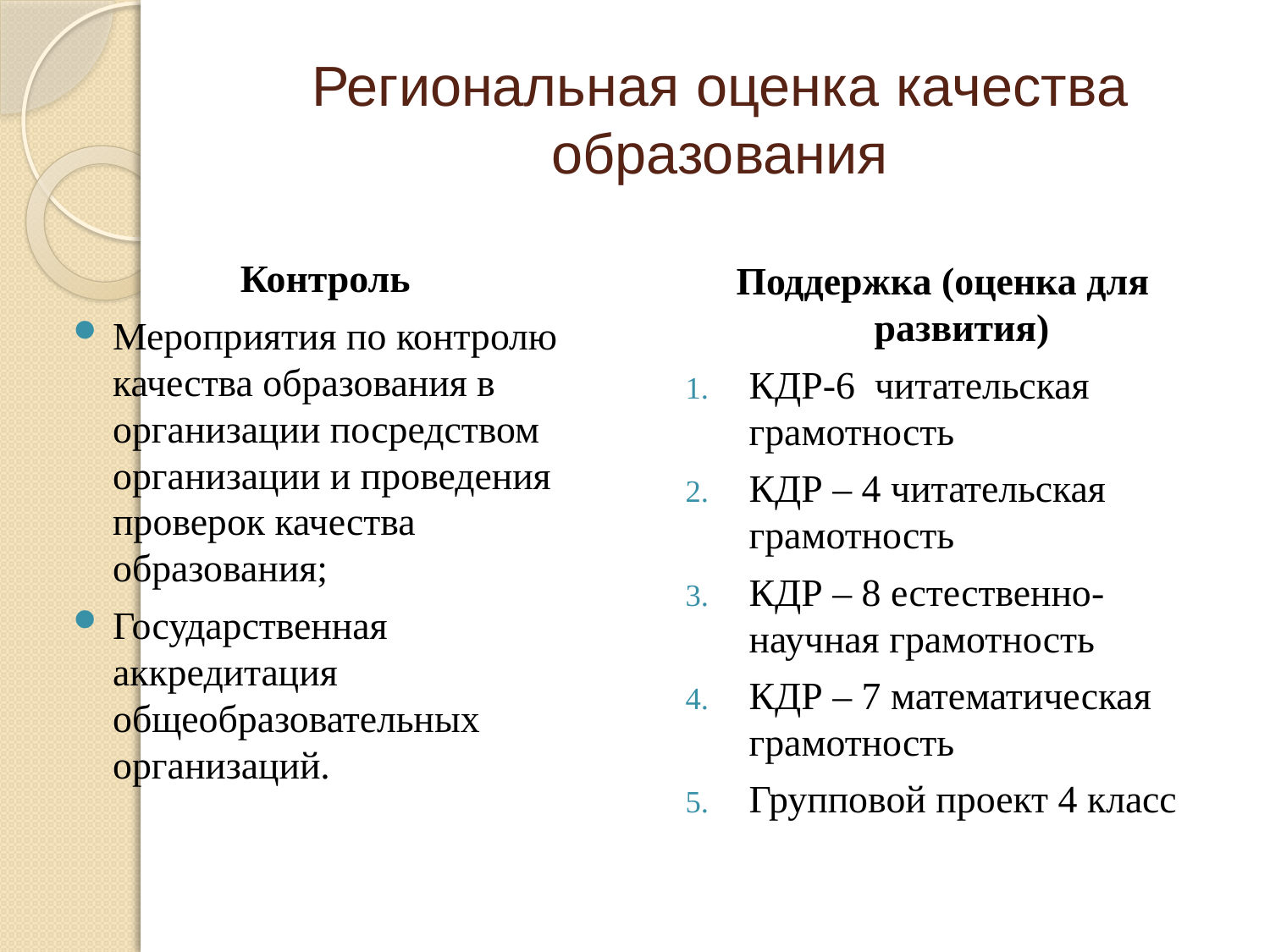

# Региональная оценка качества образования
Контроль
Мероприятия по контролю качества образования в организации посредством организации и проведения проверок качества образования;
Государственная аккредитация общеобразовательных организаций.
Поддержка (оценка для развития)
КДР-6  читательская грамотность
КДР – 4 читательская грамотность
КДР – 8 естественно-научная грамотность
КДР – 7 математическая грамотность
Групповой проект 4 класс